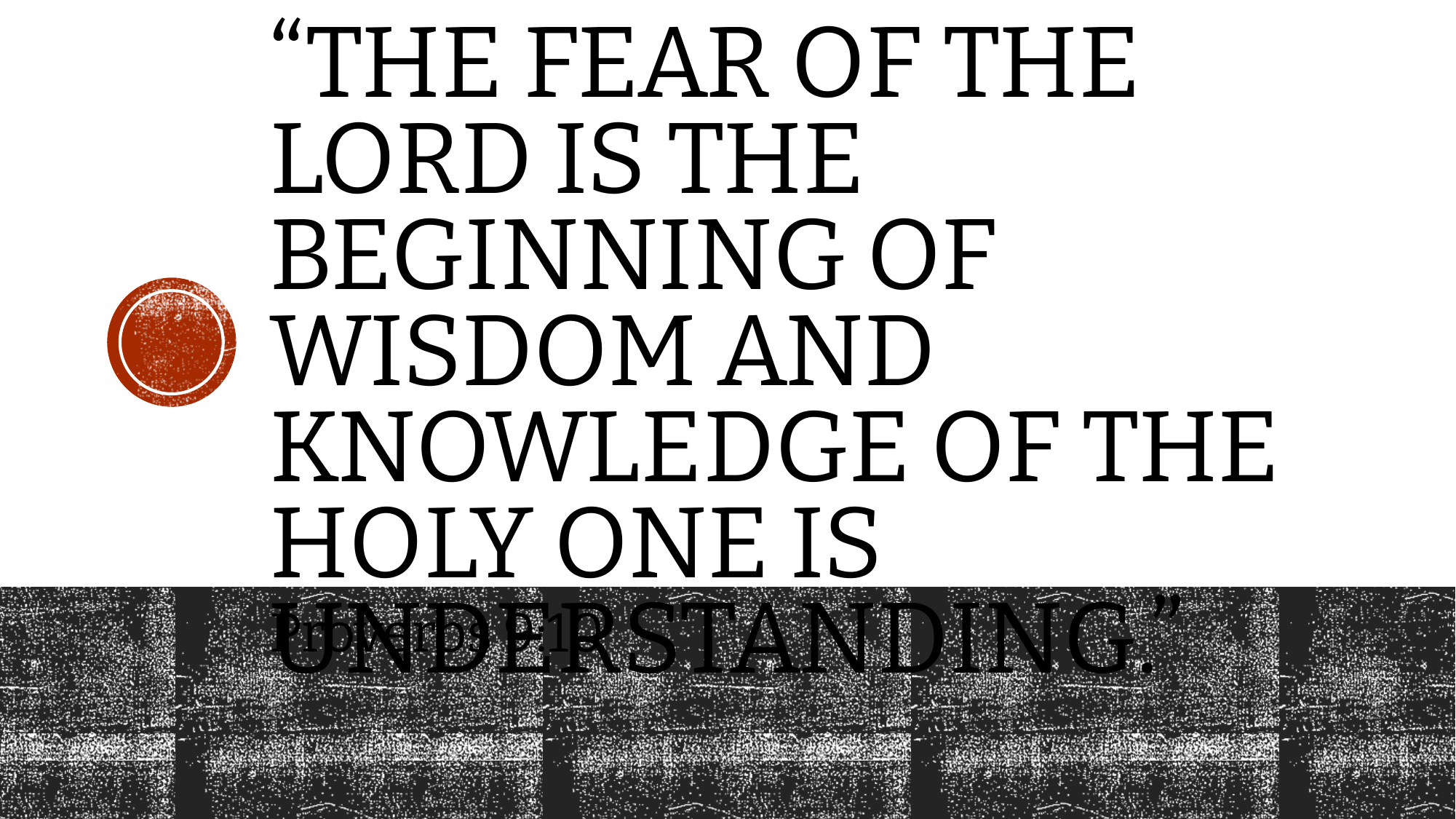

# “The fear of the lord is the beginning of wisdom and knowledge of the holy one is understanding.”
Proverbs 9:10